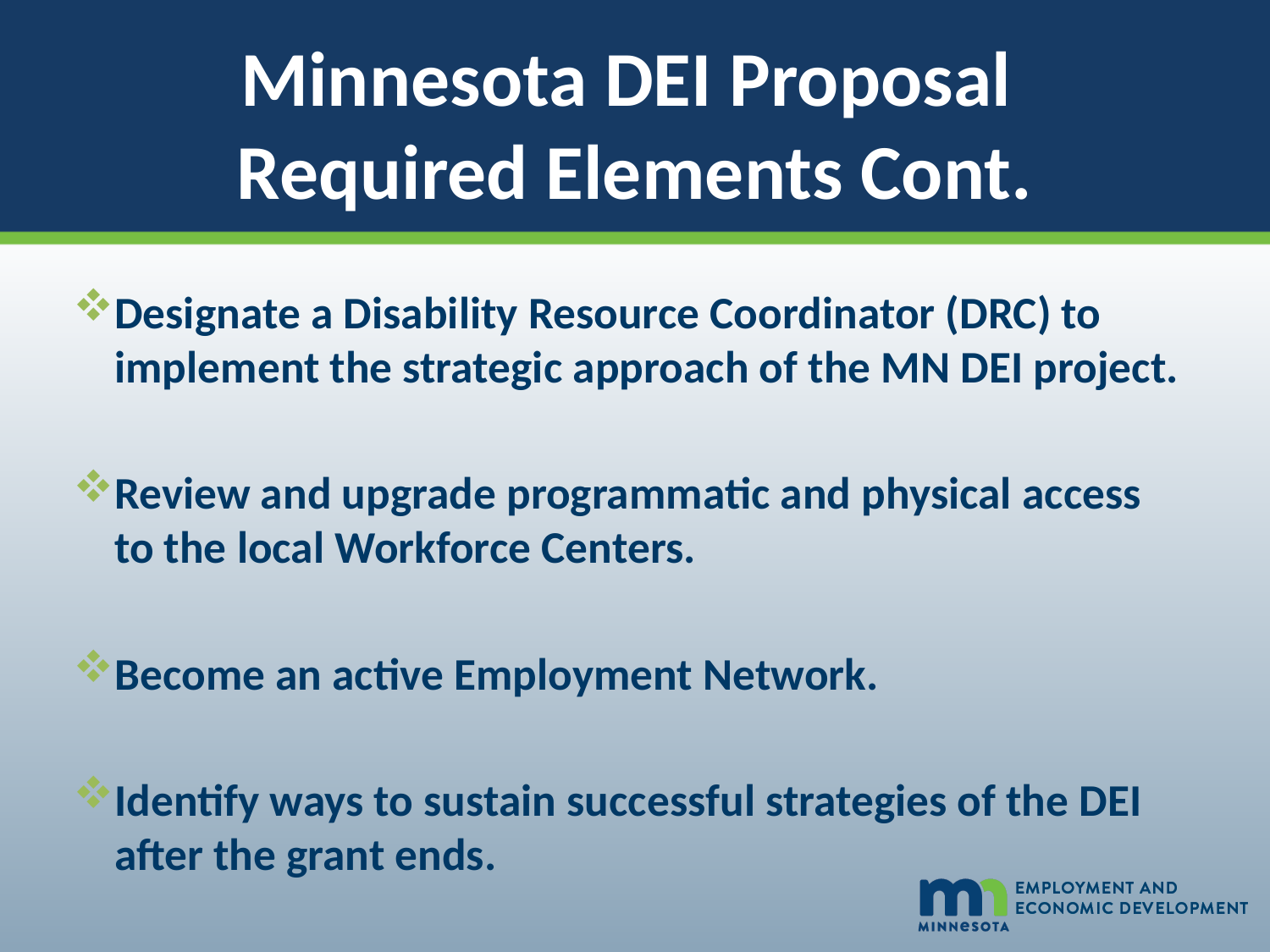

# Minnesota DEI Proposal Required Elements Cont.
Designate a Disability Resource Coordinator (DRC) to implement the strategic approach of the MN DEI project.

Review and upgrade programmatic and physical access to the local Workforce Centers.

Become an active Employment Network.

Identify ways to sustain successful strategies of the DEI after the grant ends.